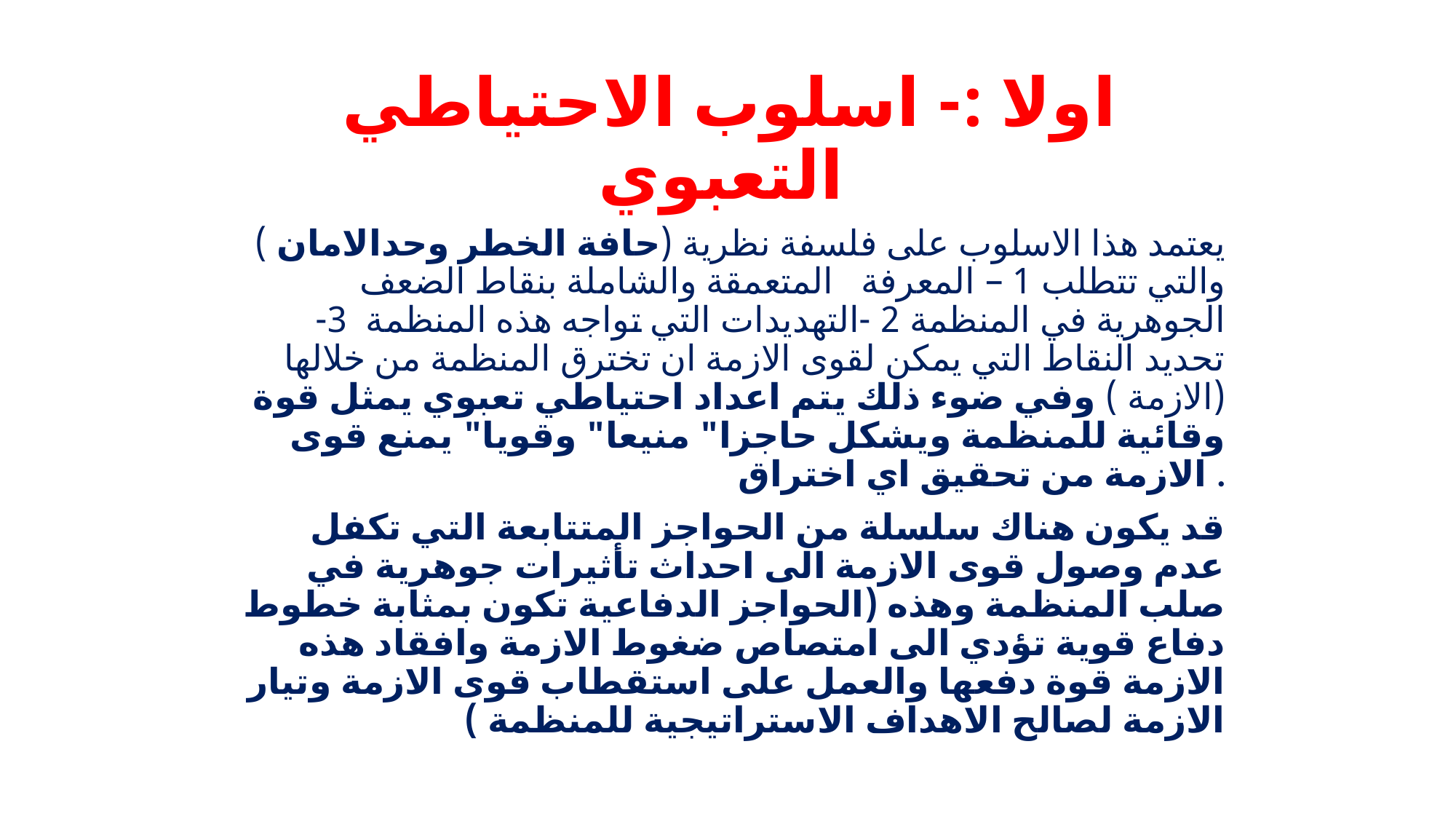

# اولا :- اسلوب الاحتياطي التعبوي
يعتمد هذا الاسلوب على فلسفة نظرية (حافة الخطر وحدالامان ) والتي تتطلب 1 – المعرفة   المتعمقة والشاملة بنقاط الضعف الجوهرية في المنظمة 2 -التهديدات التي تواجه هذه المنظمة  3- تحديد النقاط التي يمكن لقوى الازمة ان تخترق المنظمة من خلالها (الازمة ) وفي ضوء ذلك يتم اعداد احتياطي تعبوي يمثل قوة وقائية للمنظمة ويشكل حاجزا" منيعا" وقويا" يمنع قوى الازمة من تحقيق اي اختراق .
قد يكون هناك سلسلة من الحواجز المتتابعة التي تكفل عدم وصول قوى الازمة الى احداث تأثيرات جوهرية في صلب المنظمة وهذه (الحواجز الدفاعية تكون بمثابة خطوط دفاع قوية تؤدي الى امتصاص ضغوط الازمة وافقاد هذه الازمة قوة دفعها والعمل على استقطاب قوى الازمة وتيار الازمة لصالح الاهداف الاستراتيجية للمنظمة )